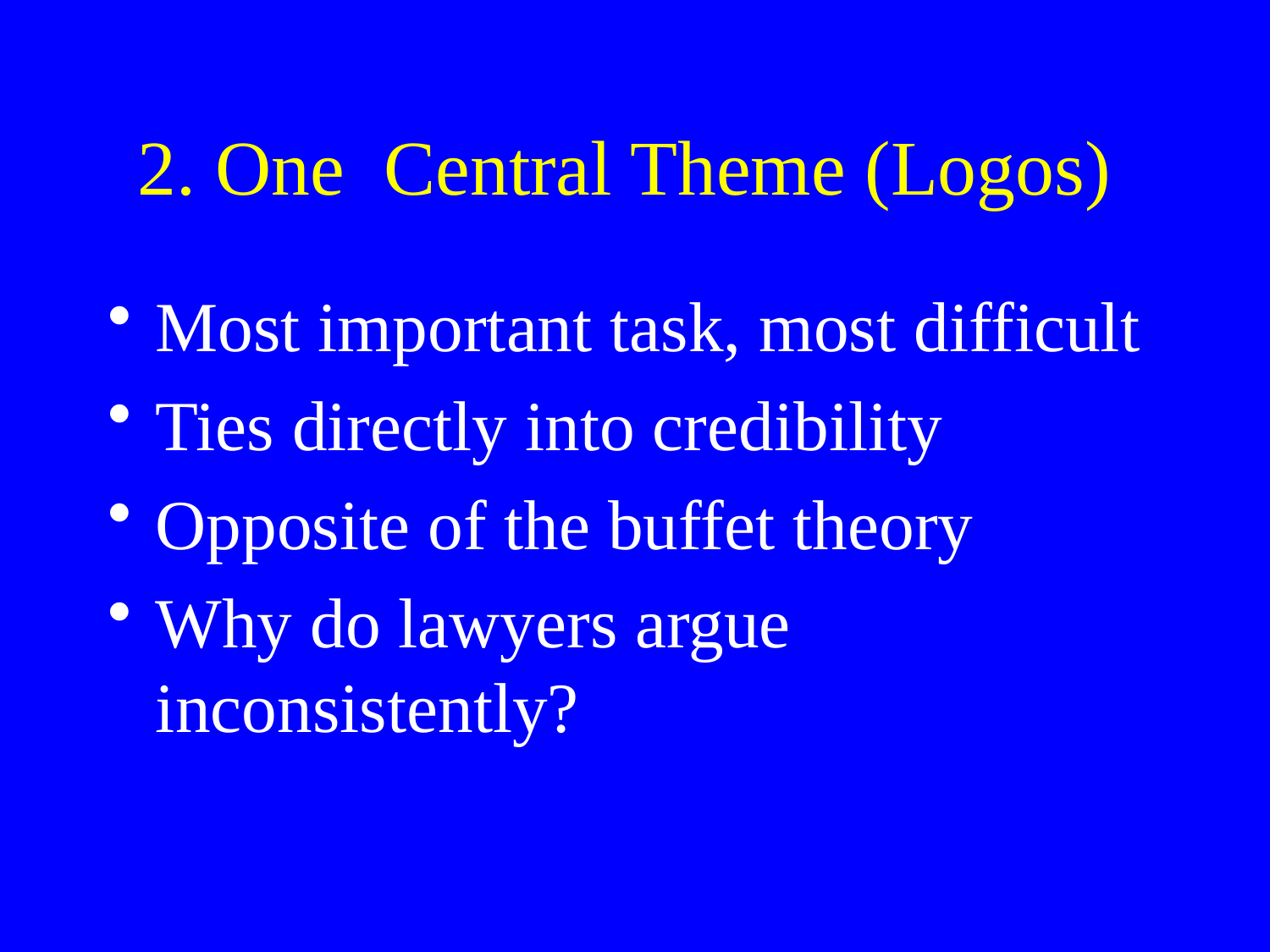

# 2. One  Central Theme (Logos)
Most important task, most difficult
Ties directly into credibility
Opposite of the buffet theory
Why do lawyers argue inconsistently?